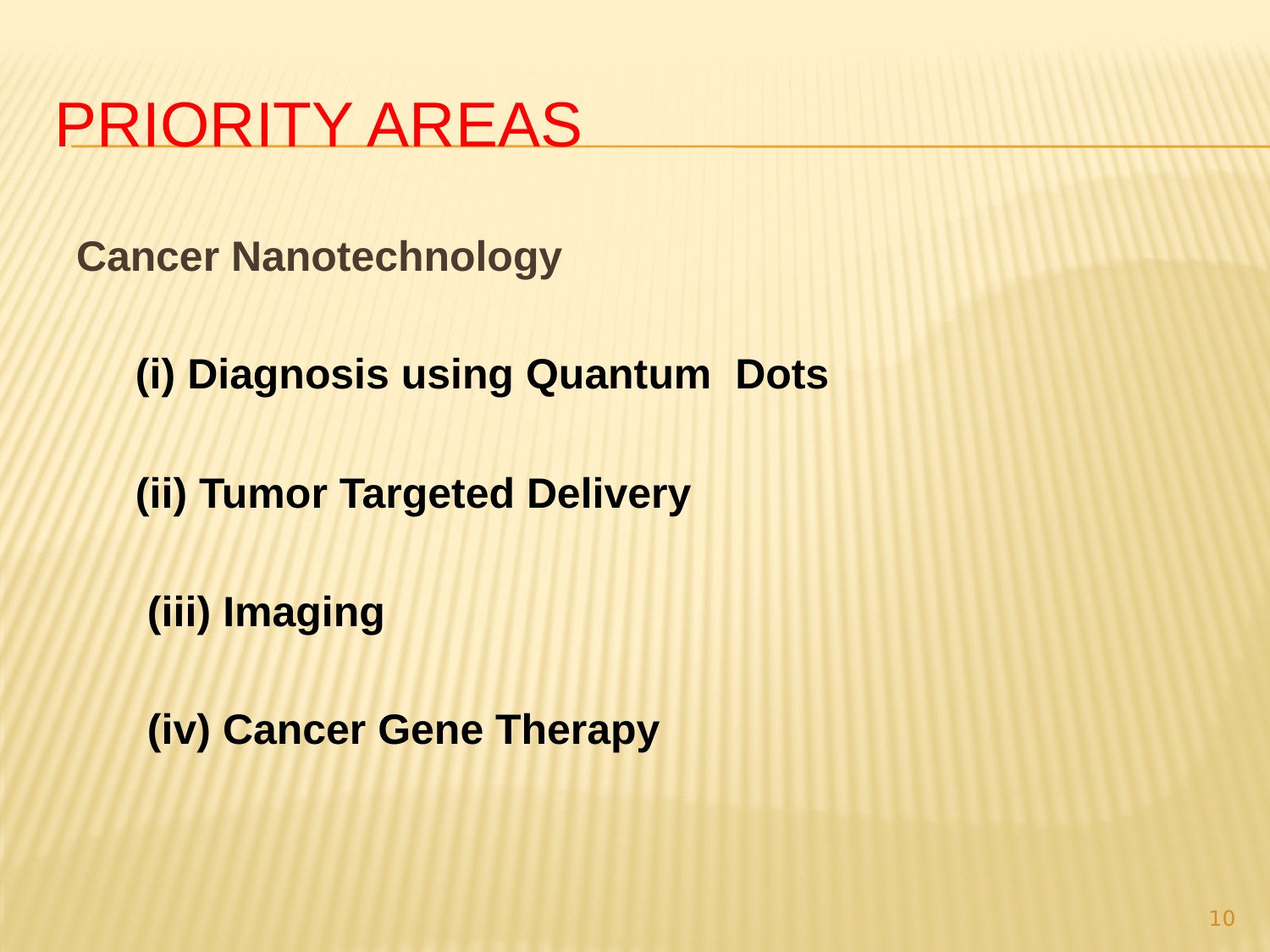

# PRIORITY AREAS
Cancer Nanotechnology

     (i) Diagnosis using Quantum  Dots

     (ii) Tumor Targeted Delivery

      (iii) Imaging

      (iv) Cancer Gene Therapy

10